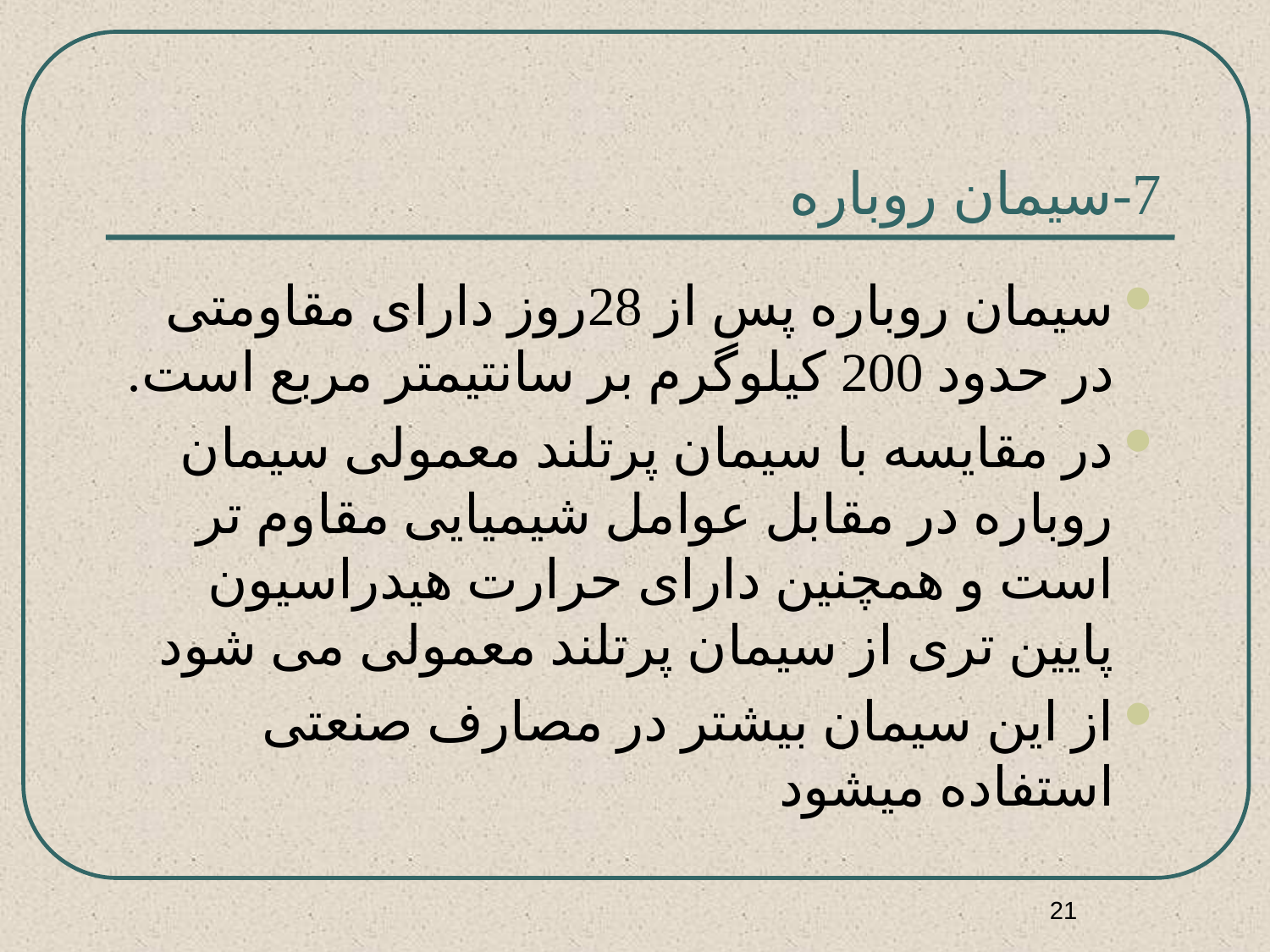

# 7-سیمان روباره
سیمان روباره پس از 28روز دارای مقاومتی در حدود 200 کیلوگرم بر سانتیمتر مربع است.
در مقایسه با سیمان پرتلند معمولی سیمان روباره در مقابل عوامل شیمیایی مقاوم تر است و همچنین دارای حرارت هیدراسیون پایین تری از سیمان پرتلند معمولی می شود
از این سیمان بیشتر در مصارف صنعتی استفاده میشود
21